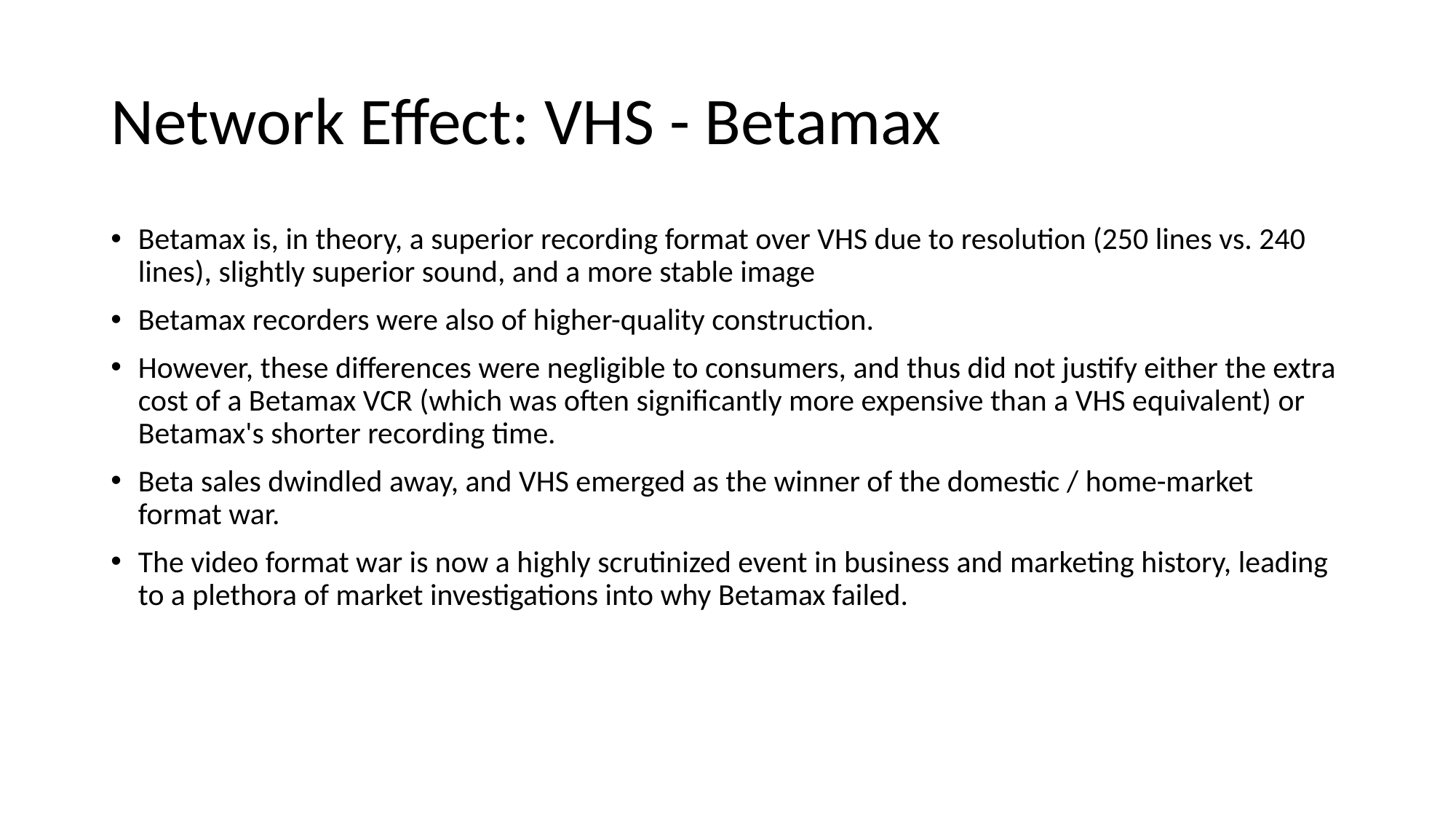

# Network Effect: VHS - Betamax
Betamax is, in theory, a superior recording format over VHS due to resolution (250 lines vs. 240 lines), slightly superior sound, and a more stable image
Betamax recorders were also of higher-quality construction.
However, these differences were negligible to consumers, and thus did not justify either the extra cost of a Betamax VCR (which was often significantly more expensive than a VHS equivalent) or Betamax's shorter recording time.
Beta sales dwindled away, and VHS emerged as the winner of the domestic / home-market format war.
The video format war is now a highly scrutinized event in business and marketing history, leading to a plethora of market investigations into why Betamax failed.